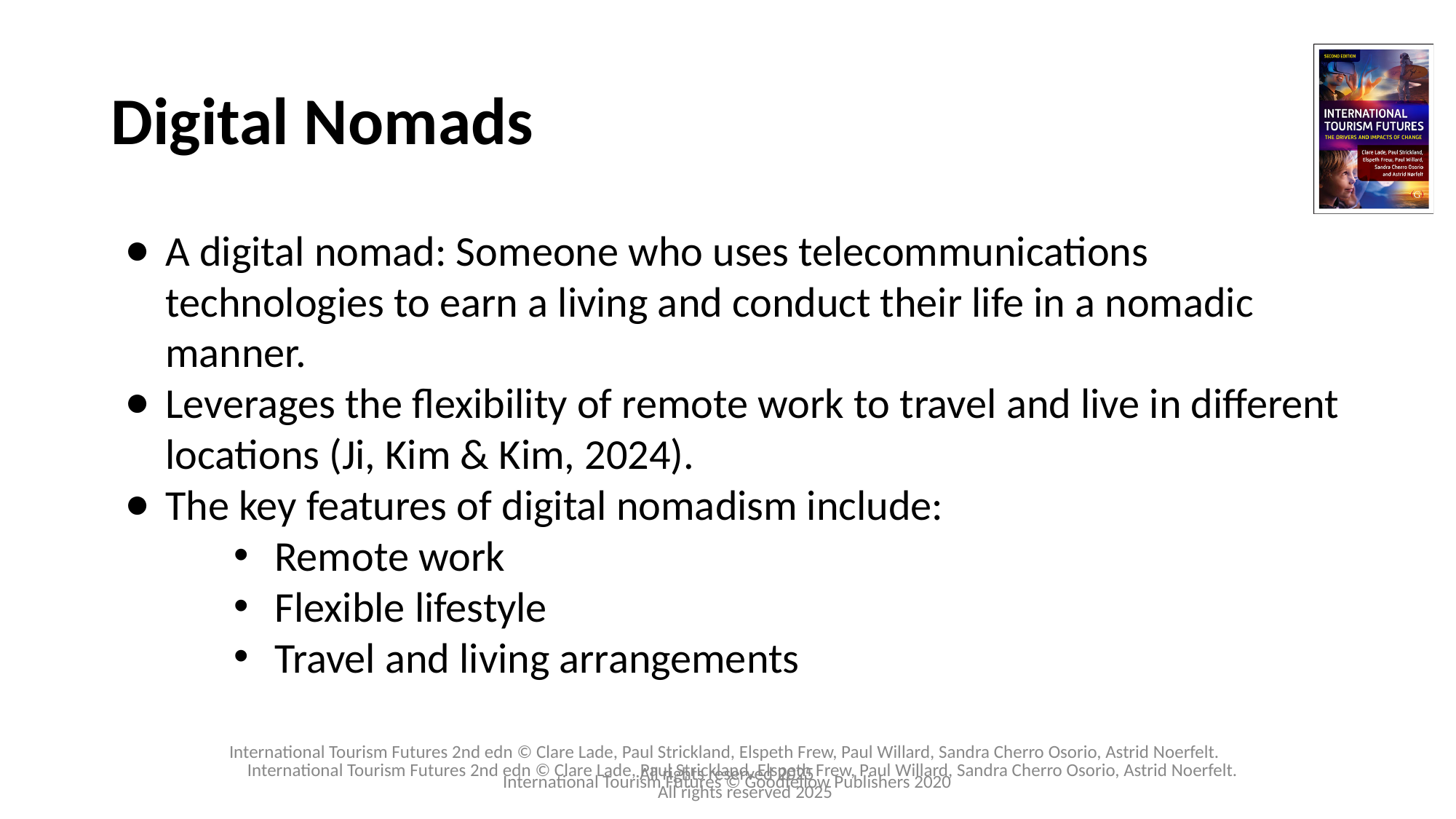

# Digital Nomads
A digital nomad: Someone who uses telecommunications technologies to earn a living and conduct their life in a nomadic manner.
Leverages the flexibility of remote work to travel and live in different locations (Ji, Kim & Kim, 2024).
The key features of digital nomadism include:
Remote work
Flexible lifestyle
Travel and living arrangements
International Tourism Futures © Goodfellow Publishers 2020